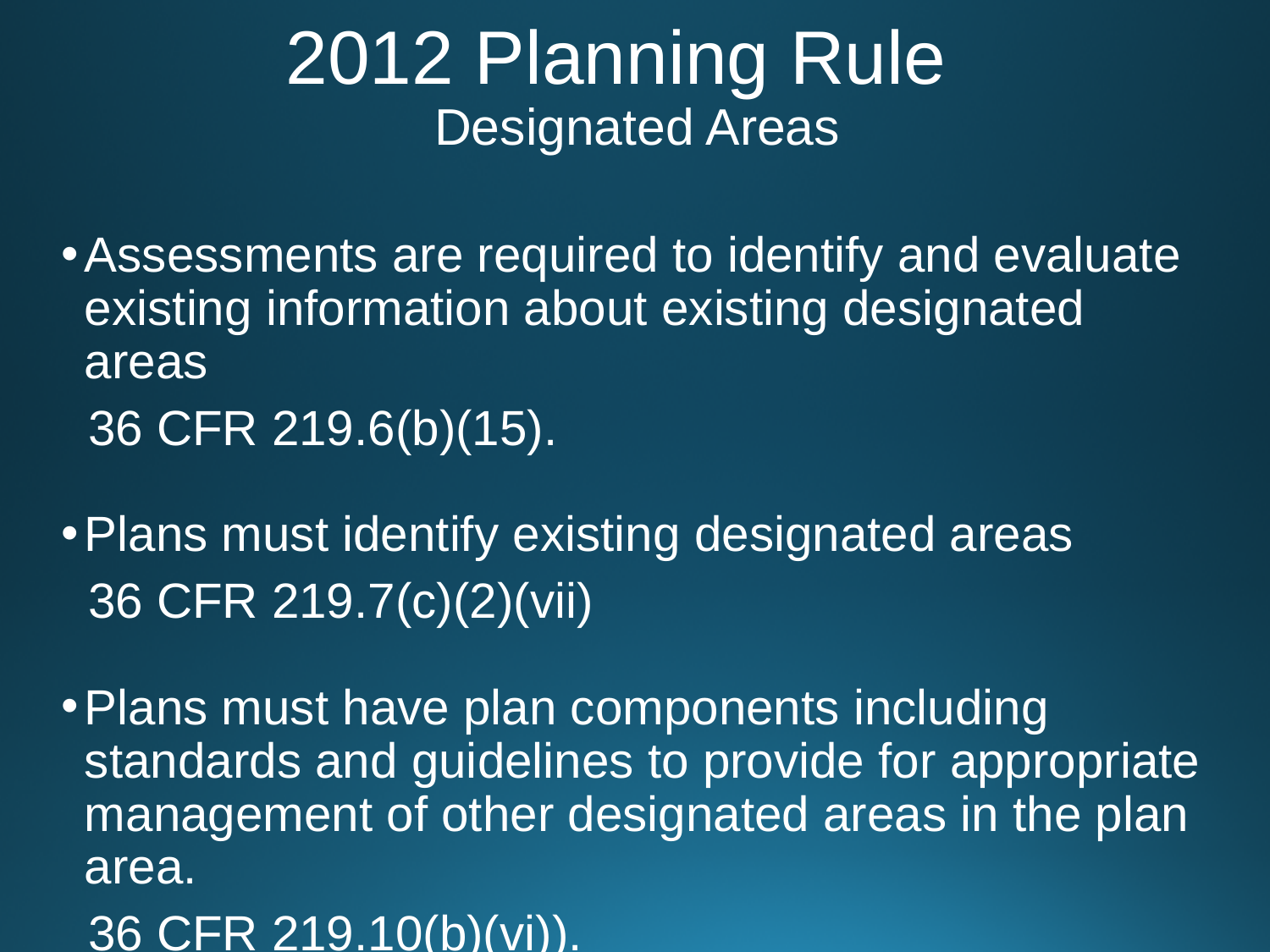

# 2012 Planning Rule Designated Areas
Assessments are required to identify and evaluate existing information about existing designated areas
  36 CFR 219.6(b)(15).

Plans must identify existing designated areas
  36 CFR 219.7(c)(2)(vii)

Plans must have plan components including standards and guidelines to provide for appropriate management of other designated areas in the plan area.
  36 CFR 219.10(b)(vi)).